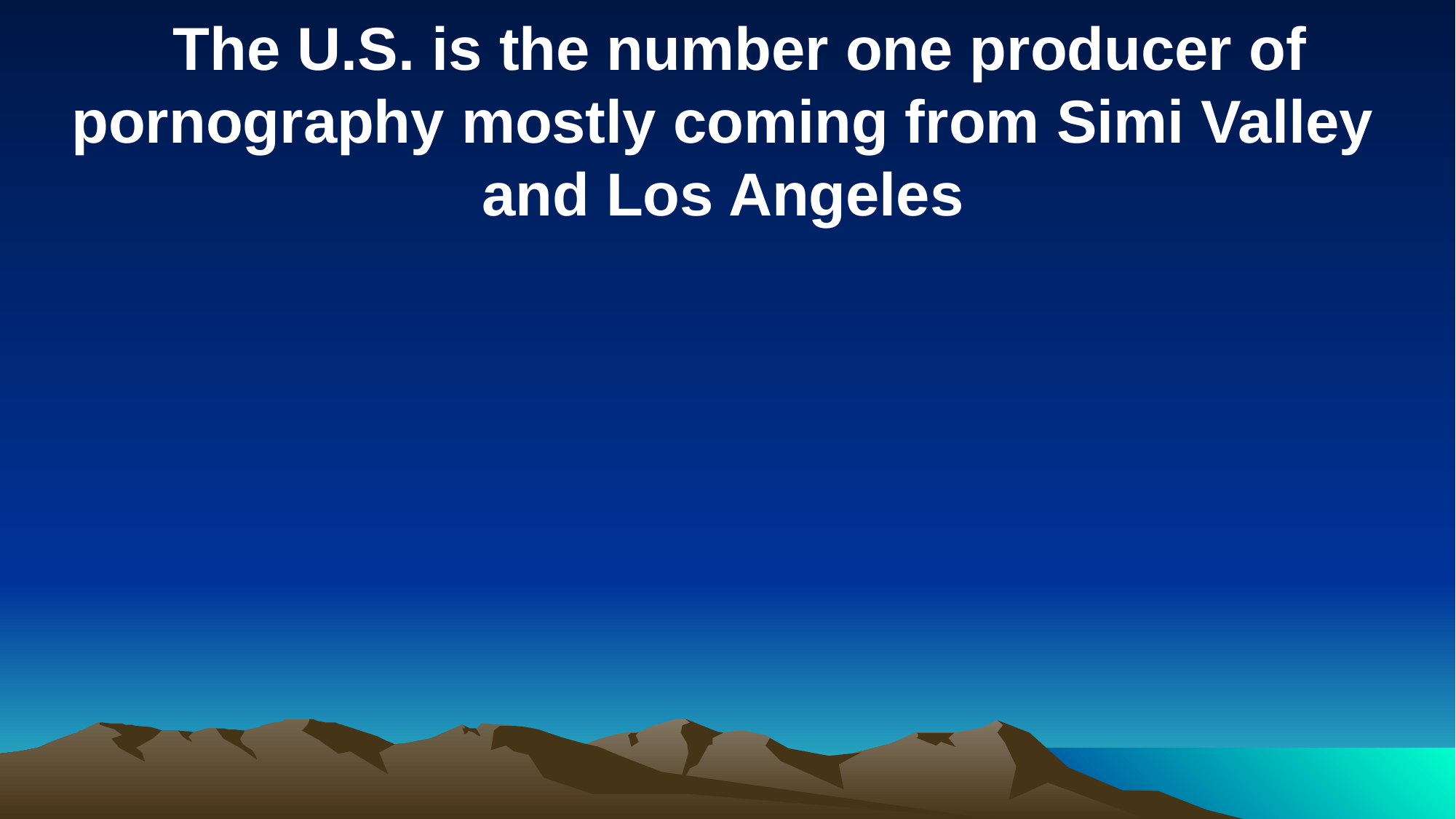

The U.S. is the number one producer of pornography mostly coming from Simi Valley and Los Angeles